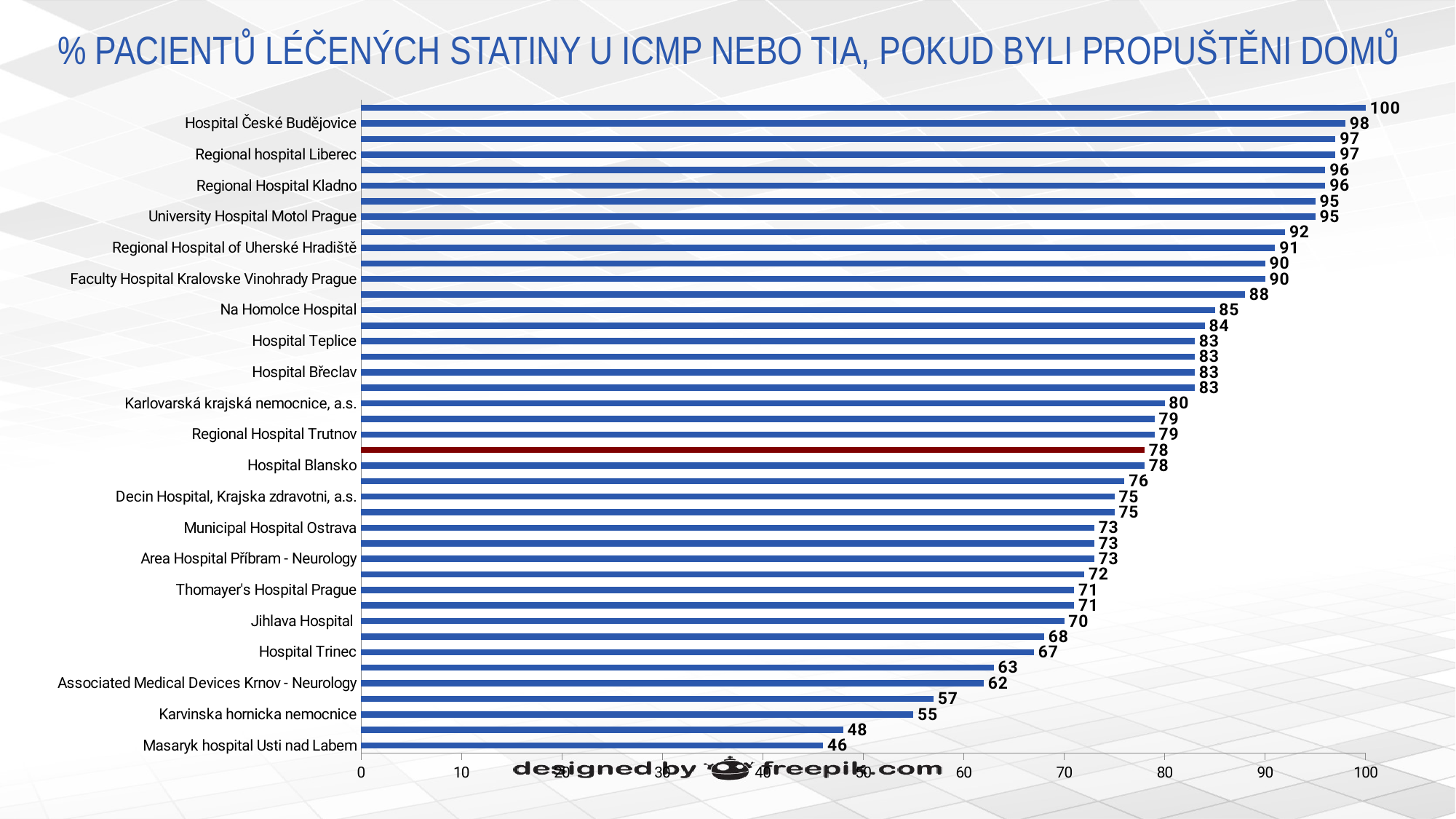

# % PACIENTŮ LÉČENÝCH STATINY U ICMP NEBO TIA, POKUD BYLI PROPUŠTĚNI DOMŮ

### Chart

| Category | % patients prescribed statins - Yes |
|---|---|
| Masaryk hospital Usti nad Labem | 46.0 |
| Regional hospital Pardubice | 48.0 |
| Karvinska hornicka nemocnice | 55.0 |
| University Hospital Brno | 57.0 |
| Associated Medical Devices Krnov - Neurology | 62.0 |
| Vyskov Hospital - Neurology | 63.0 |
| Hospital Trinec | 67.0 |
| St. Anne's University Hospital Brno | 68.0 |
| Jihlava Hospital  | 70.0 |
| General Faculty Hospital Prague | 71.0 |
| Thomayer's Hospital Prague | 71.0 |
| Hospital Kolín - Středočeský kraj | 72.0 |
| Area Hospital Příbram - Neurology | 73.0 |
| Vítkovice Hospital Ostrava | 73.0 |
| Municipal Hospital Ostrava | 73.0 |
| University Hospital Ostrava | 75.0 |
| Decin Hospital, Krajska zdravotni, a.s. | 75.0 |
| University Hospital Olomouc | 76.0 |
| Hospital Blansko | 78.0 |
| Czech Republic | 78.0 |
| Regional Hospital Trutnov | 79.0 |
| Krajská zdravotní, a.s. - Nemocnice Chomutov, o.z. | 79.0 |
| Karlovarská krajská nemocnice, a.s. | 80.0 |
| University Hospital Hradec Kralove | 83.0 |
| Hospital Břeclav | 83.0 |
| Central military hospital | 83.0 |
| Hospital Teplice | 83.0 |
| Regional hospital Nachod | 84.0 |
| Na Homolce Hospital | 85.0 |
| T.Bata Regional Hospital Zlín | 88.0 |
| Faculty Hospital Kralovske Vinohrady Prague | 90.0 |
| Pisek Hospital | 90.0 |
| Regional Hospital of Uherské Hradiště | 91.0 |
| NEMOS Sokolov, Hospital Sokolov | 92.0 |
| University Hospital Motol Prague | 95.0 |
| Nemocnice Znojmo | 95.0 |
| Regional Hospital Kladno | 96.0 |
| Litomerice city hospital | 96.0 |
| Regional hospital Liberec | 97.0 |
| Faculty Hospital Plzen | 97.0 |
| Hospital České Budějovice | 98.0 |
| Prostějov Hospital | 100.0 |